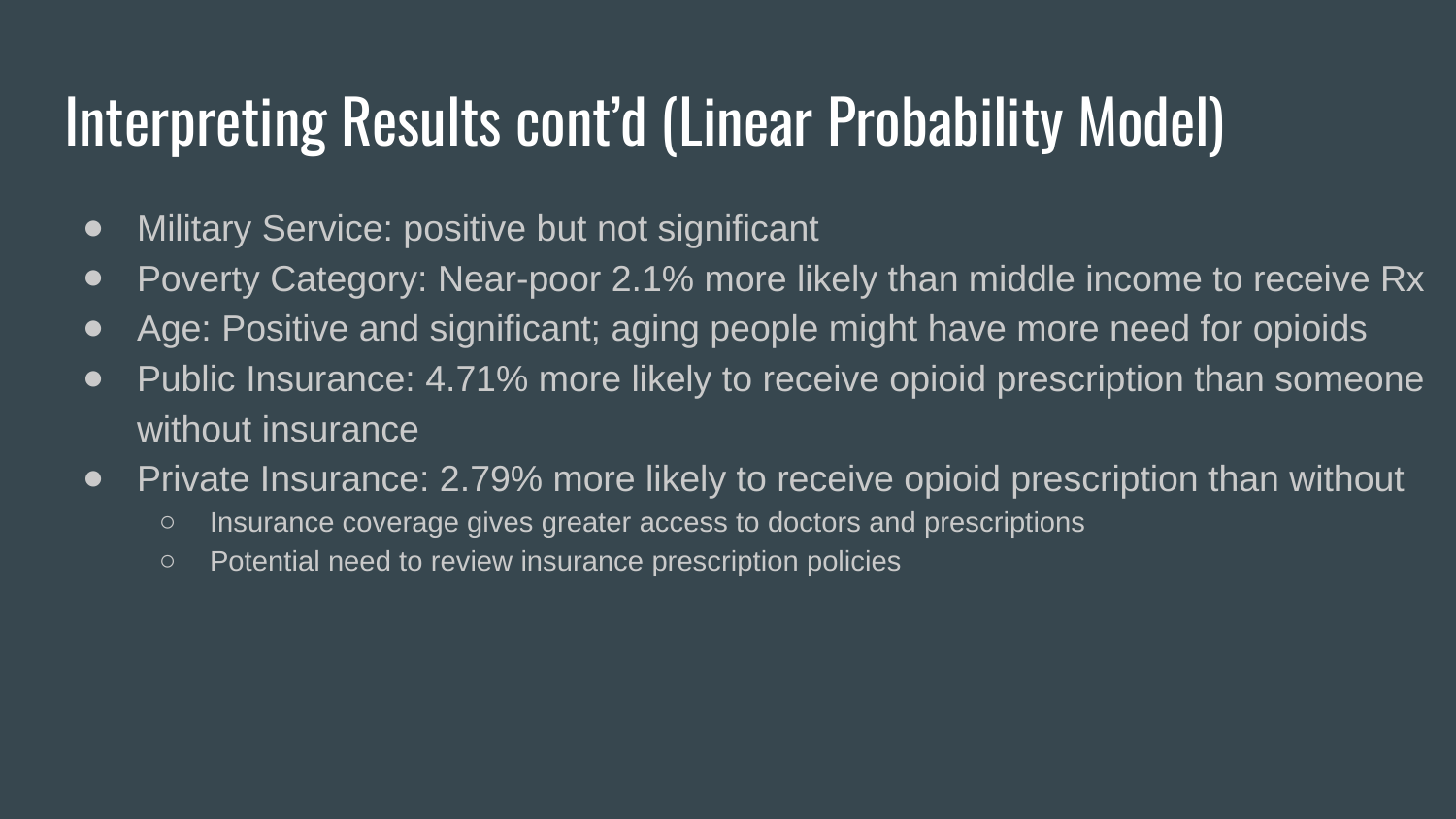

# Interpreting Results cont’d (Linear Probability Model)
Military Service: positive but not significant
Poverty Category: Near-poor 2.1% more likely than middle income to receive Rx
Age: Positive and significant; aging people might have more need for opioids
Public Insurance: 4.71% more likely to receive opioid prescription than someone without insurance
Private Insurance: 2.79% more likely to receive opioid prescription than without
Insurance coverage gives greater access to doctors and prescriptions
Potential need to review insurance prescription policies